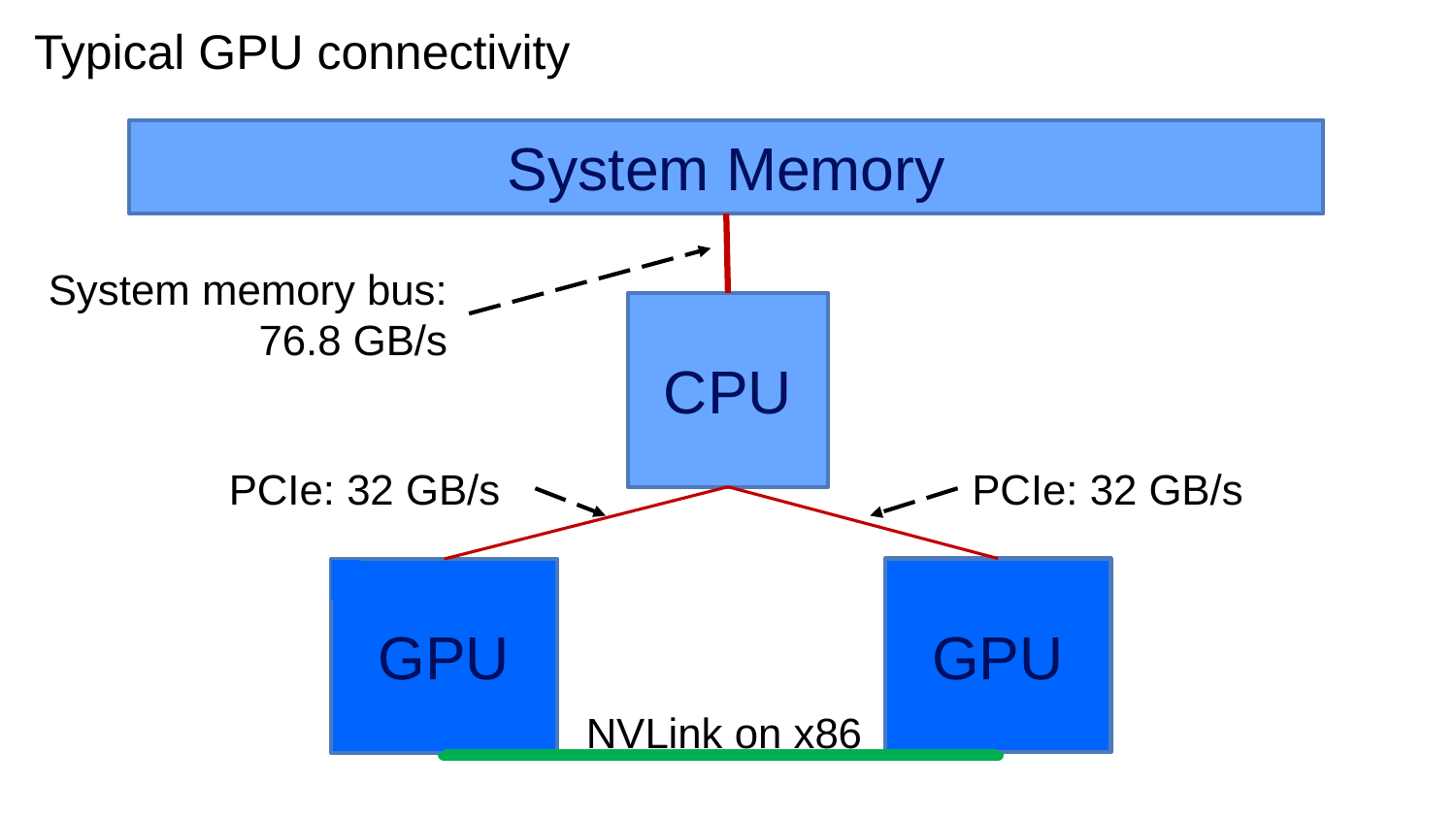

# Typical GPU connectivity
System Memory

System memory bus:
76.8 GB/s
CPU

PCIe: 32 GB/s
PCIe: 32 GB/s
GPU

GPU

NVLink on x86